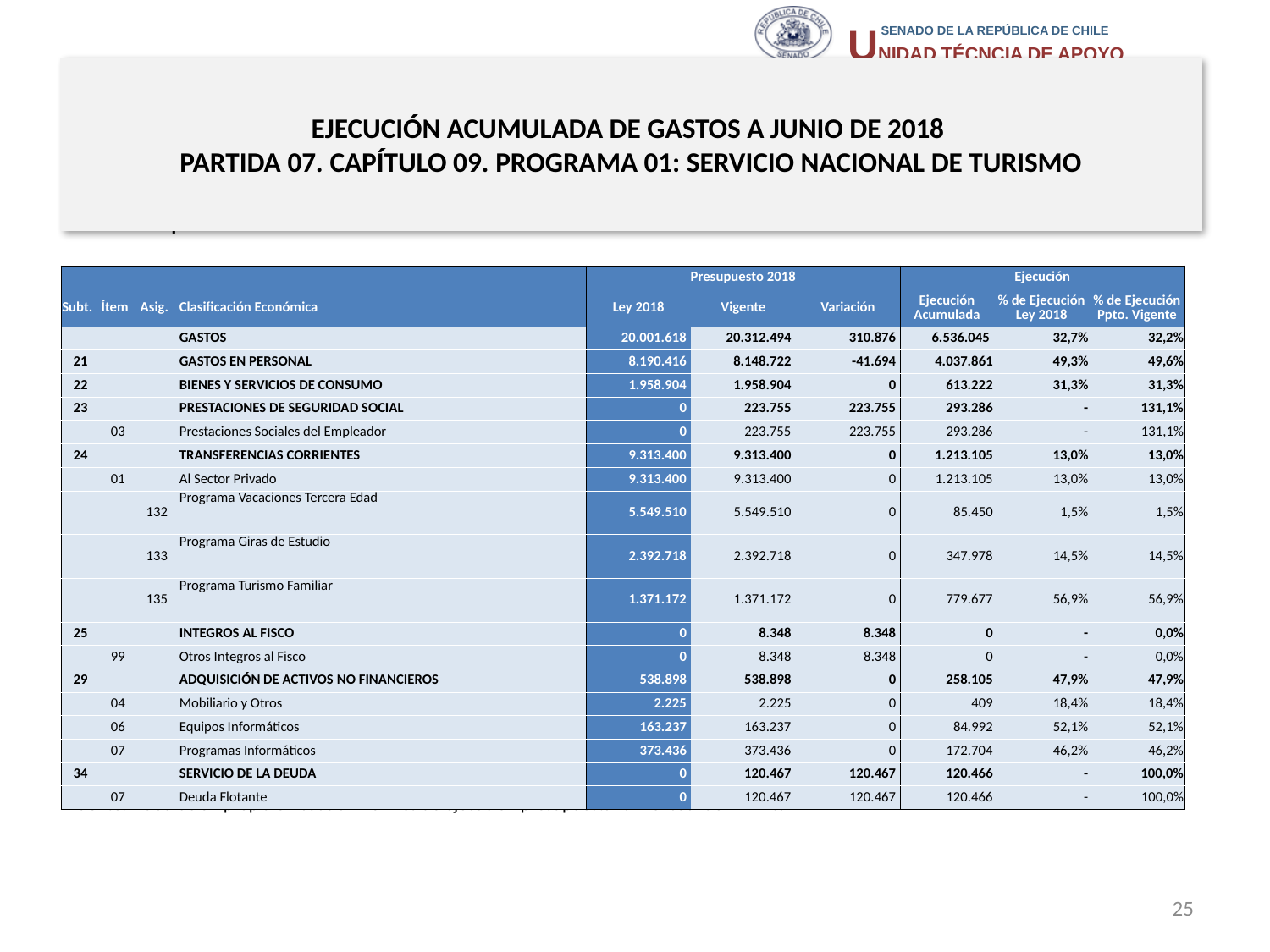

# EJECUCIÓN ACUMULADA DE GASTOS A JUNIO DE 2018 PARTIDA 07. CAPÍTULO 09. PROGRAMA 01: SERVICIO NACIONAL DE TURISMO
en miles de pesos 2018
|  |  |  |  | Presupuesto 2018 |  |  | Ejecución |  |  |
| --- | --- | --- | --- | --- | --- | --- | --- | --- | --- |
| Subt. | Ítem | Asig. | Clasificación Económica | Ley 2018 | Vigente | Variación | Ejecución Acumulada | % de Ejecución Ley 2018 | % de Ejecución Ppto. Vigente |
|  |  |  | GASTOS | 20.001.618 | 20.312.494 | 310.876 | 6.536.045 | 32,7% | 32,2% |
| 21 |  |  | GASTOS EN PERSONAL | 8.190.416 | 8.148.722 | -41.694 | 4.037.861 | 49,3% | 49,6% |
| 22 |  |  | BIENES Y SERVICIOS DE CONSUMO | 1.958.904 | 1.958.904 | 0 | 613.222 | 31,3% | 31,3% |
| 23 |  |  | PRESTACIONES DE SEGURIDAD SOCIAL | 0 | 223.755 | 223.755 | 293.286 | - | 131,1% |
|  | 03 |  | Prestaciones Sociales del Empleador | 0 | 223.755 | 223.755 | 293.286 | - | 131,1% |
| 24 |  |  | TRANSFERENCIAS CORRIENTES | 9.313.400 | 9.313.400 | 0 | 1.213.105 | 13,0% | 13,0% |
|  | 01 |  | Al Sector Privado | 9.313.400 | 9.313.400 | 0 | 1.213.105 | 13,0% | 13,0% |
|  |  | 132 | Programa Vacaciones Tercera Edad | 5.549.510 | 5.549.510 | 0 | 85.450 | 1,5% | 1,5% |
|  |  | 133 | Programa Giras de Estudio | 2.392.718 | 2.392.718 | 0 | 347.978 | 14,5% | 14,5% |
|  |  | 135 | Programa Turismo Familiar | 1.371.172 | 1.371.172 | 0 | 779.677 | 56,9% | 56,9% |
| 25 |  |  | INTEGROS AL FISCO | 0 | 8.348 | 8.348 | 0 | - | 0,0% |
|  | 99 |  | Otros Integros al Fisco | 0 | 8.348 | 8.348 | 0 | - | 0,0% |
| 29 |  |  | ADQUISICIÓN DE ACTIVOS NO FINANCIEROS | 538.898 | 538.898 | 0 | 258.105 | 47,9% | 47,9% |
|  | 04 |  | Mobiliario y Otros | 2.225 | 2.225 | 0 | 409 | 18,4% | 18,4% |
|  | 06 |  | Equipos Informáticos | 163.237 | 163.237 | 0 | 84.992 | 52,1% | 52,1% |
|  | 07 |  | Programas Informáticos | 373.436 | 373.436 | 0 | 172.704 | 46,2% | 46,2% |
| 34 |  |  | SERVICIO DE LA DEUDA | 0 | 120.467 | 120.467 | 120.466 | - | 100,0% |
|  | 07 |  | Deuda Flotante | 0 | 120.467 | 120.467 | 120.466 | - | 100,0% |
Fuente: Elaboración propia en base a Informes de ejecución presupuestaria mensual de DIPRES.
25